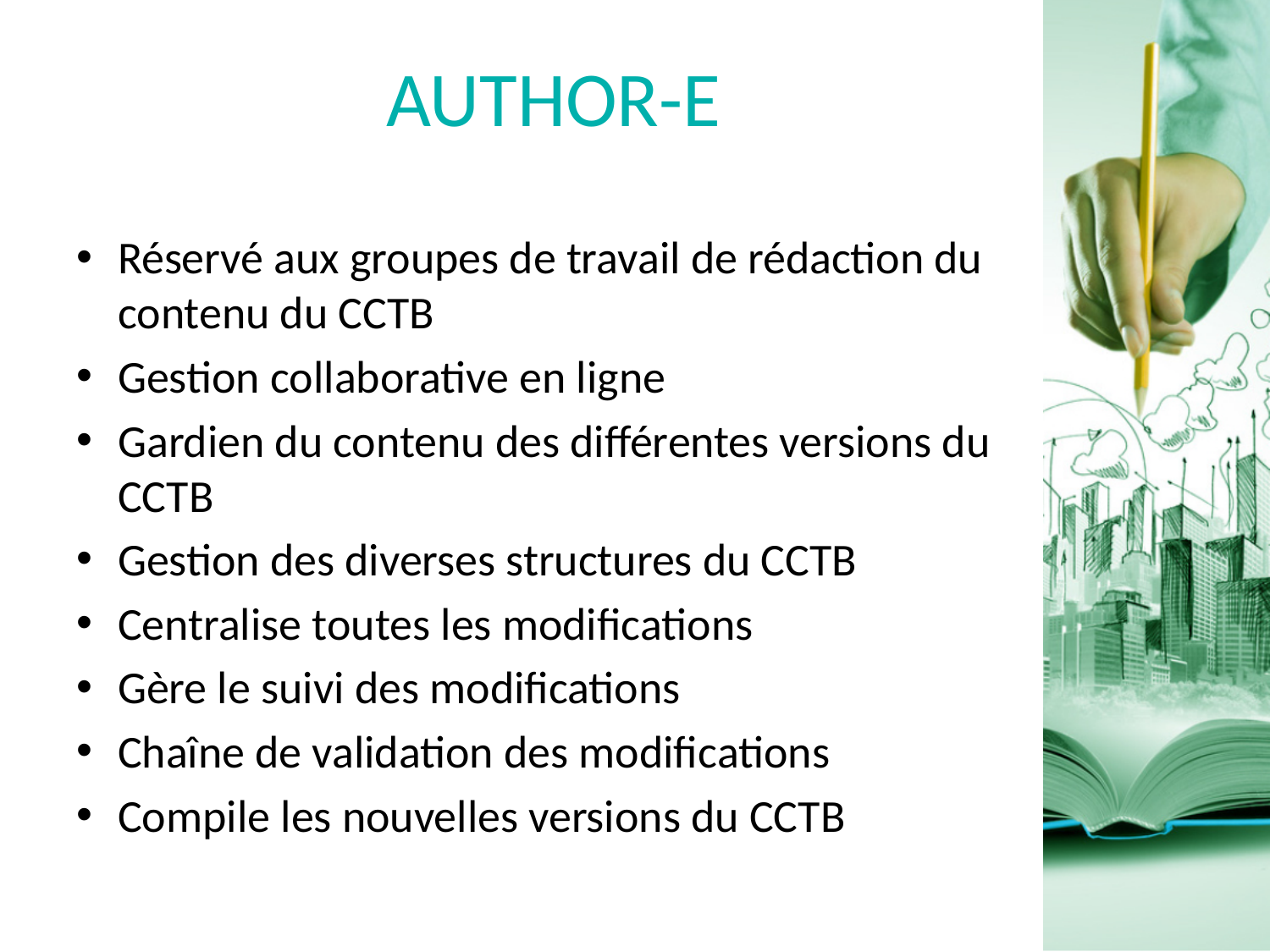

# AUTHOR-E
Réservé aux groupes de travail de rédaction du contenu du CCTB
Gestion collaborative en ligne
Gardien du contenu des différentes versions du CCTB
Gestion des diverses structures du CCTB
Centralise toutes les modifications
Gère le suivi des modifications
Chaîne de validation des modifications
Compile les nouvelles versions du CCTB